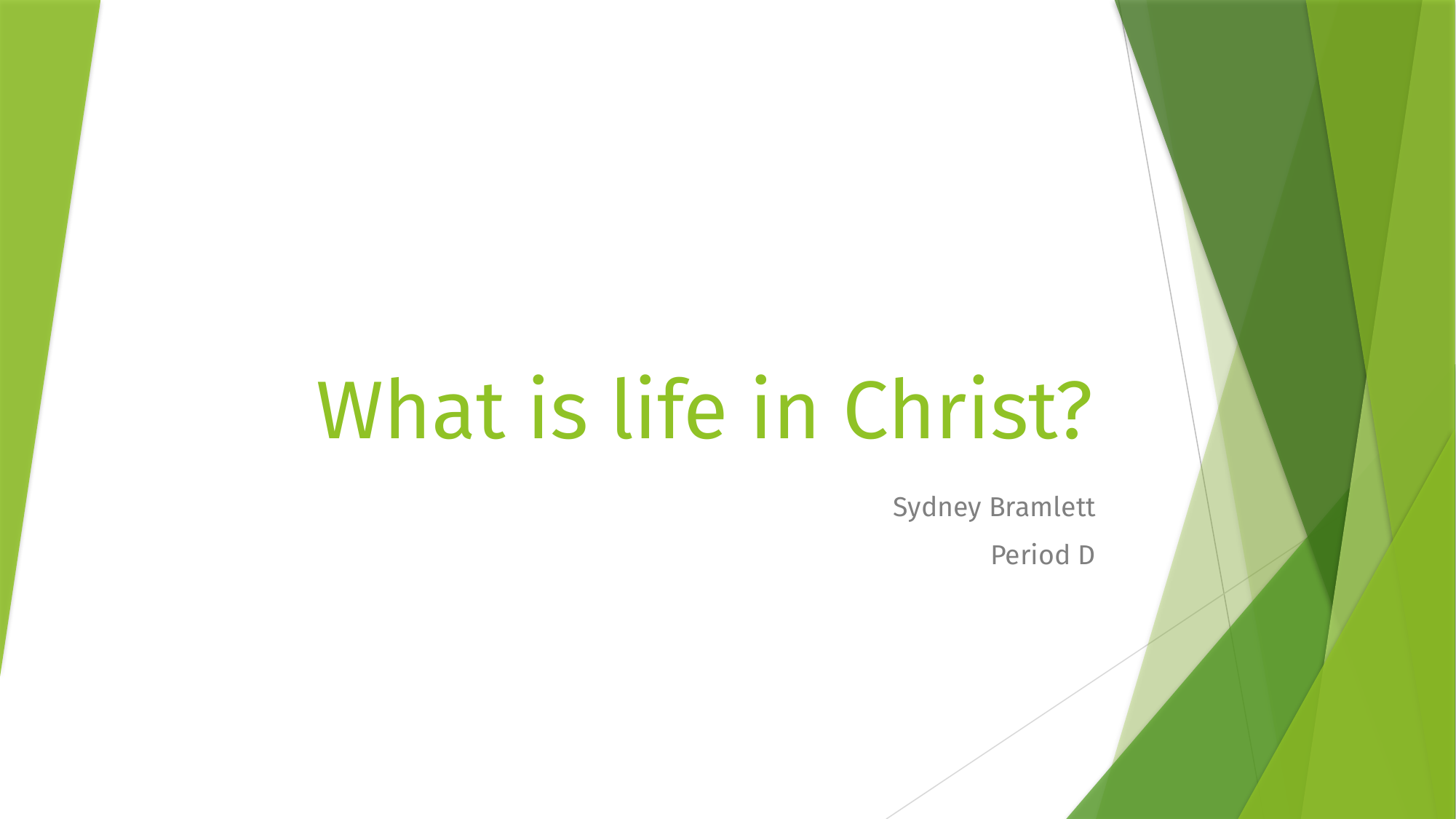

# What is life in Christ?
Sydney Bramlett
Period D